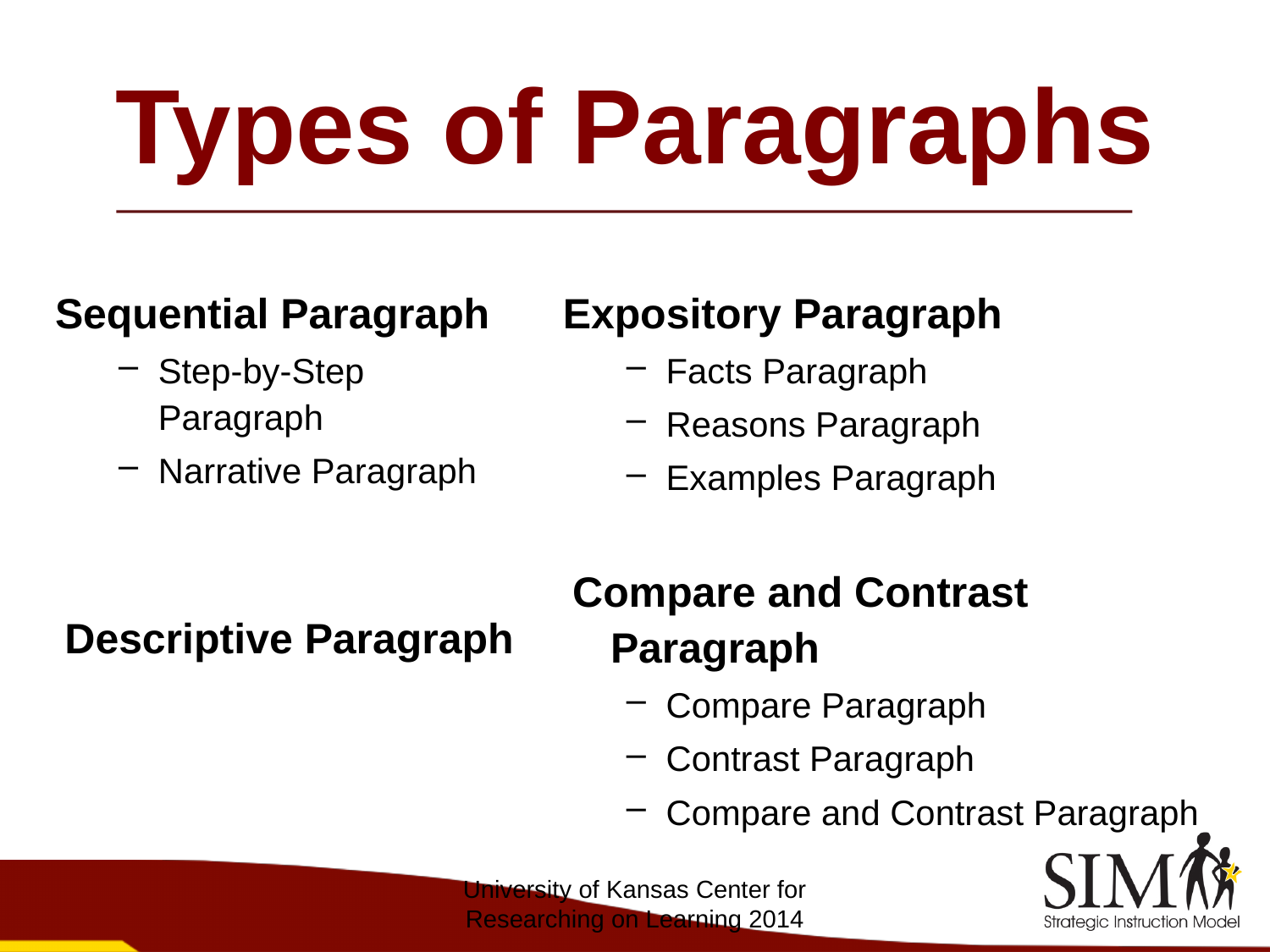

# Types of Paragraphs
Sequential Paragraph
Step-by-Step Paragraph
Narrative Paragraph

 Descriptive Paragraph
Expository Paragraph
Facts Paragraph
Reasons Paragraph
Examples Paragraph

 Compare and Contrast Paragraph
Compare Paragraph
Contrast Paragraph
Compare and Contrast Paragraph

University of Kansas Center for Researching on Learning 2014